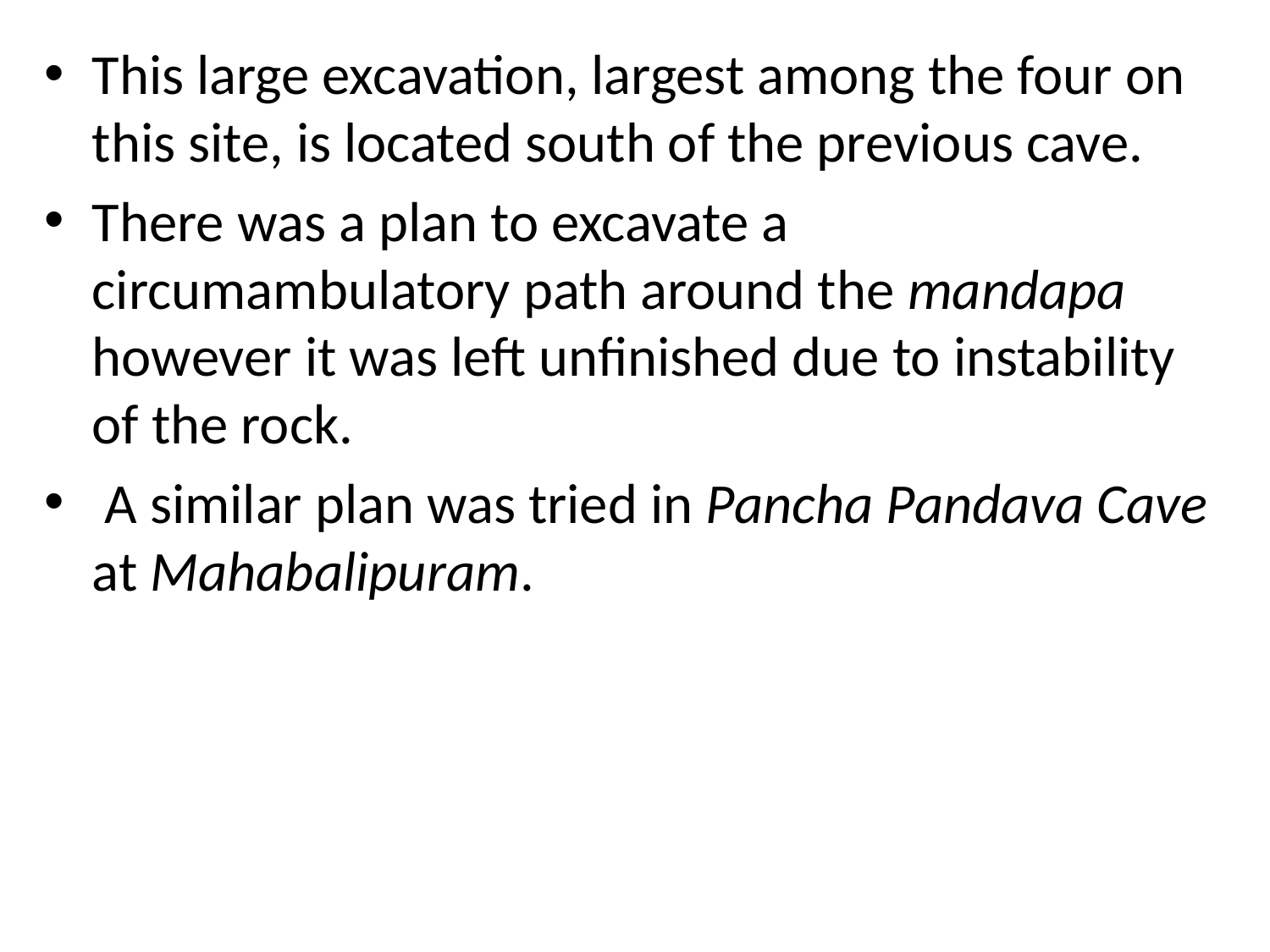

This large excavation, largest among the four on this site, is located south of the previous cave.
There was a plan to excavate a circumambulatory path around the mandapa however it was left unfinished due to instability of the rock.
 A similar plan was tried in Pancha Pandava Cave at Mahabalipuram.